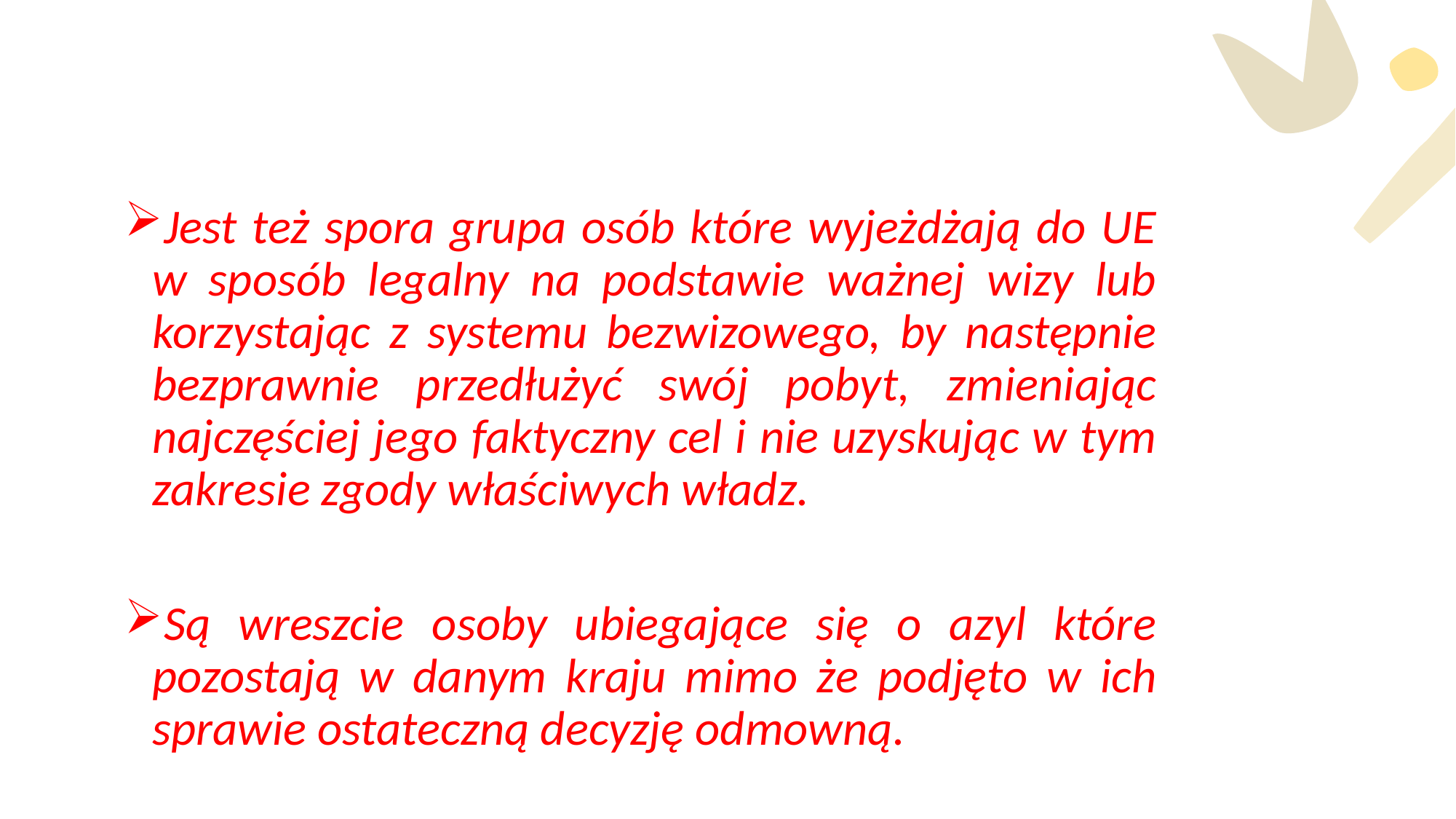

Jest też spora grupa osób które wyjeżdżają do UE w sposób legalny na podstawie ważnej wizy lub korzystając z systemu bezwizowego, by następnie bezprawnie przedłużyć swój pobyt, zmieniając najczęściej jego faktyczny cel i nie uzyskując w tym zakresie zgody właściwych władz.

Są wreszcie osoby ubiegające się o azyl które pozostają w danym kraju mimo że podjęto w ich sprawie ostateczną decyzję odmowną.